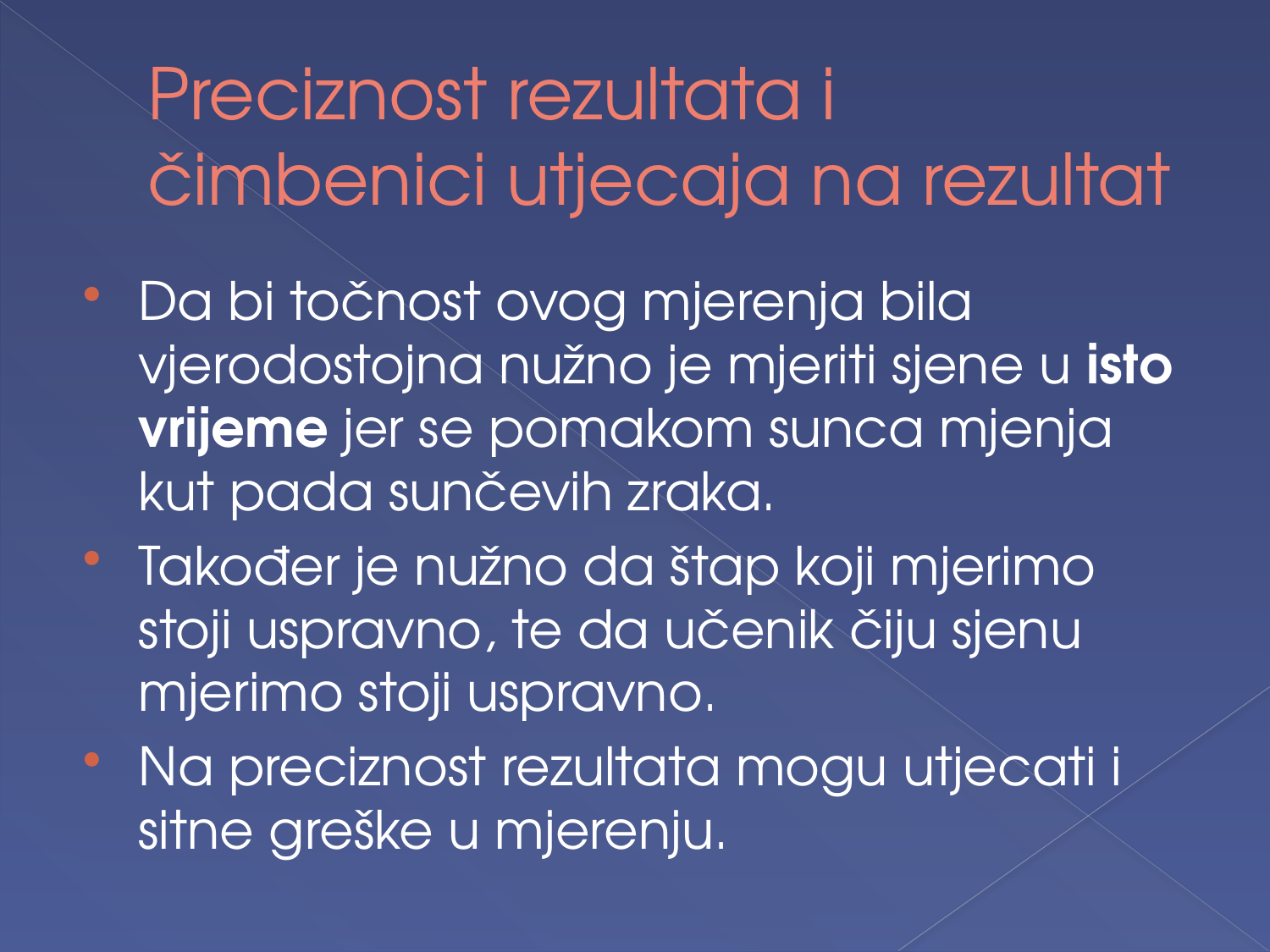

# Preciznost rezultata i čimbenici utjecaja na rezultat
Da bi točnost ovog mjerenja bila vjerodostojna nužno je mjeriti sjene u isto vrijeme jer se pomakom sunca mjenja kut pada sunčevih zraka.
Također je nužno da štap koji mjerimo stoji uspravno, te da učenik čiju sjenu mjerimo stoji uspravno.
Na preciznost rezultata mogu utjecati i sitne greške u mjerenju.